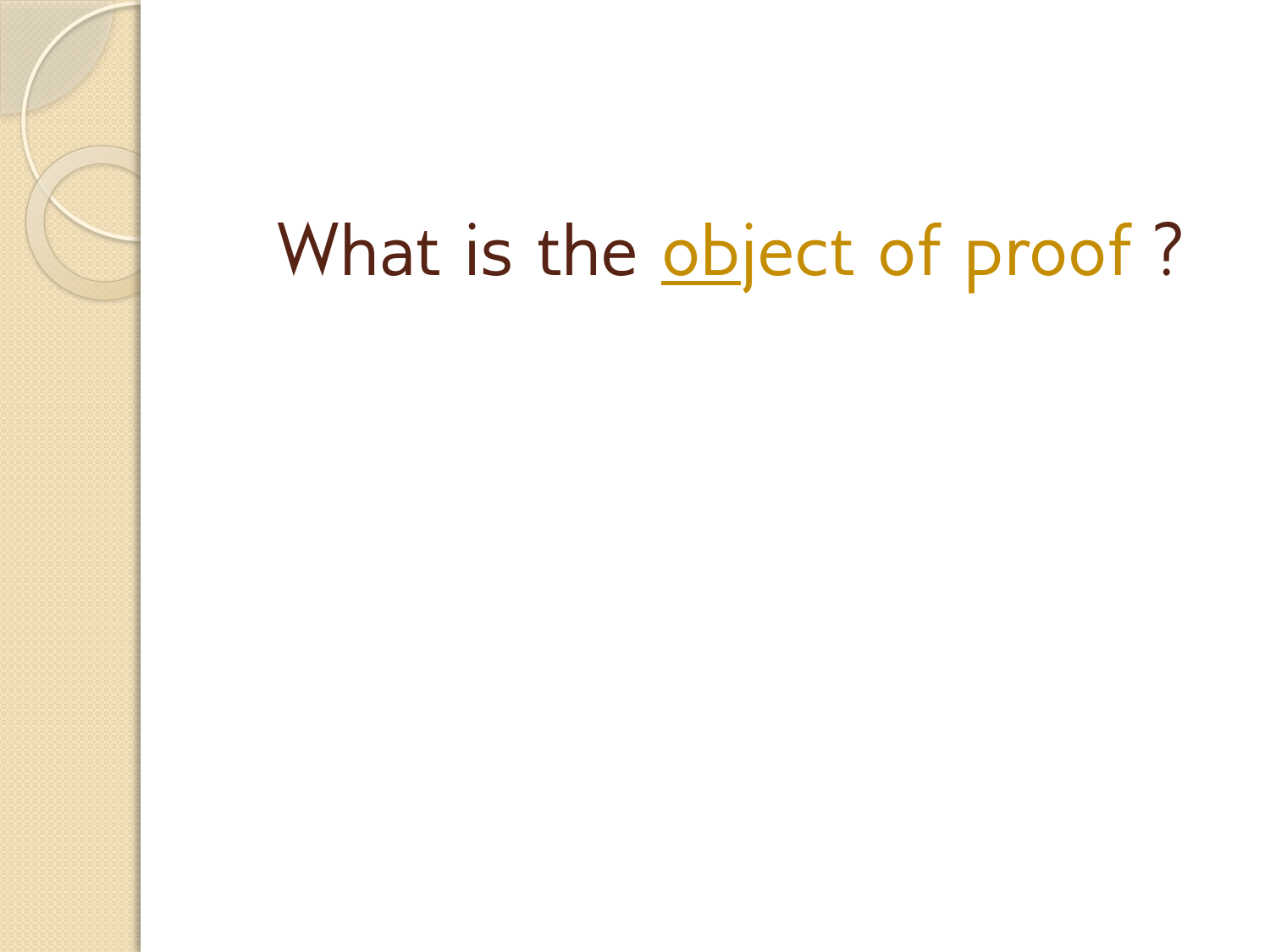

# What is the object of proof ?